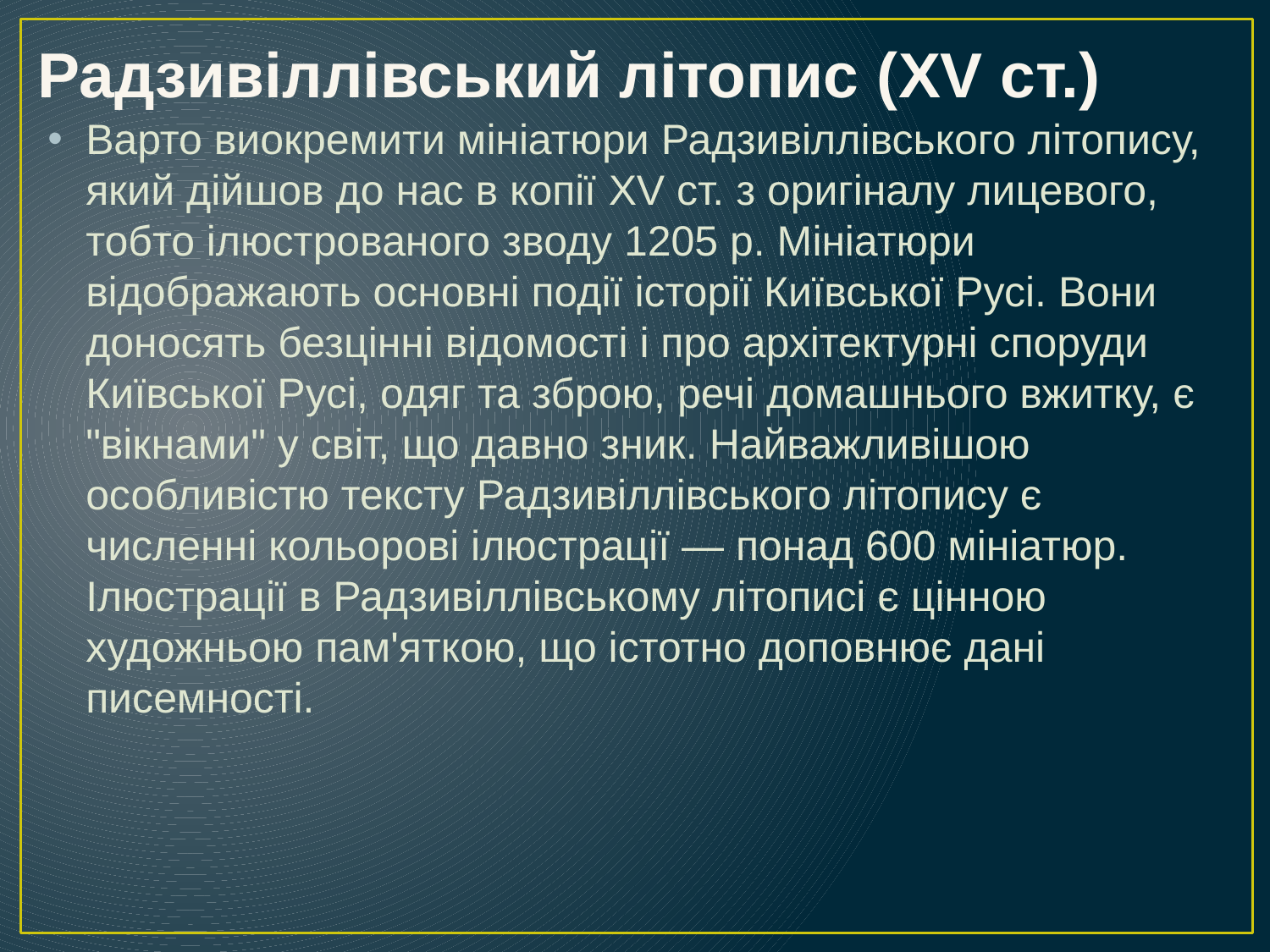

# Радзивіллівський літопис (XV ст.)
Варто виокремити мініатюри Радзивіллівського літопису, який дійшов до нас в копії XV ст. з оригіналу лицевого, тобто ілюстрованого зводу 1205 р. Мініатюри відображають основні події історії Київської Русі. Вони доносять безцінні відомості і про архітектурні споруди Київської Русі, одяг та зброю, речі домашнього вжитку, є "вікнами" у світ, що давно зник. Найважливішою особливістю тексту Радзивіллівського літопису є численні кольорові ілюстрації — понад 600 мініатюр. Ілюстрації в Радзивіллівському літописі є цінною художньою пам'яткою, що істотно доповнює дані писемності.